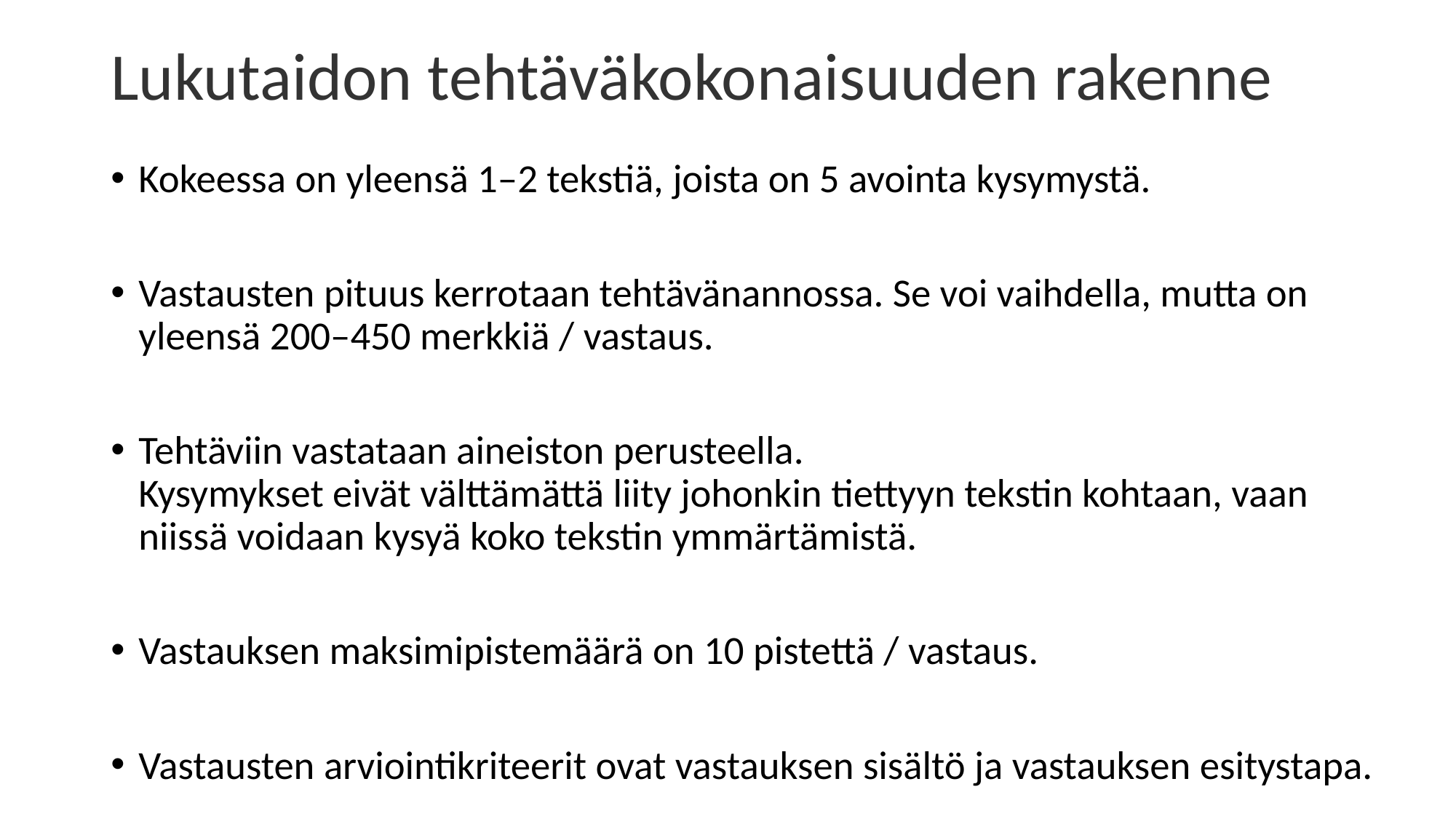

# Lukutaidon tehtäväkokonaisuuden rakenne

Kokeessa on yleensä 1–2 tekstiä, joista on 5 avointa kysymystä.

Vastausten pituus kerrotaan tehtävänannossa. Se voi vaihdella, mutta on yleensä 200–450 merkkiä / vastaus.

Tehtäviin vastataan aineiston perusteella.
Kysymykset eivät välttämättä liity johonkin tiettyyn tekstin kohtaan, vaan niissä voidaan kysyä koko tekstin ymmärtämistä.

Vastauksen maksimipistemäärä on 10 pistettä / vastaus.

Vastausten arviointikriteerit ovat vastauksen sisältö ja vastauksen esitystapa.